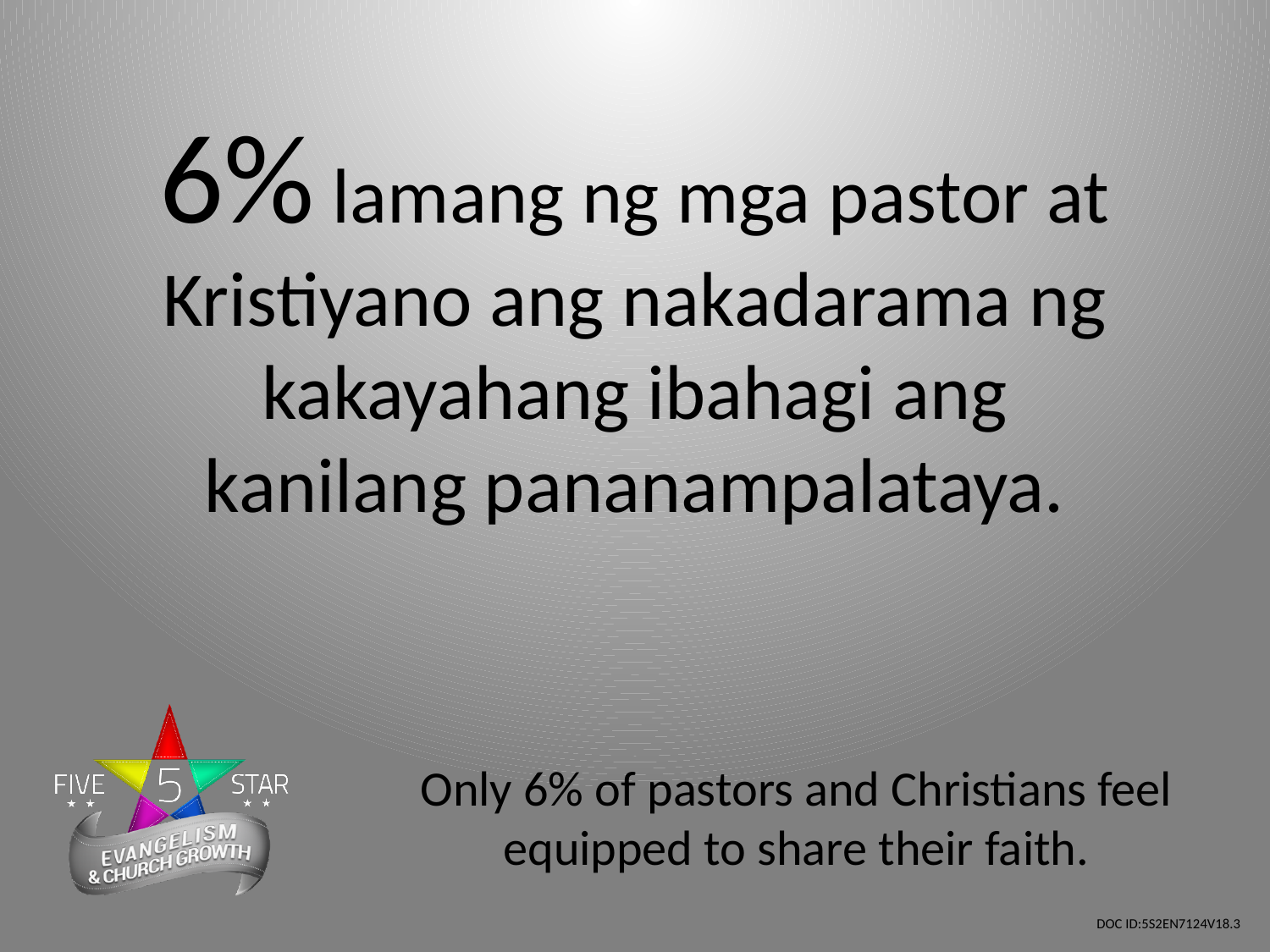

6% lamang ng mga pastor at Kristiyano ang nakadarama ng kakayahang ibahagi ang kanilang pananampalataya.
Only 6% of pastors and Christians feel equipped to share their faith.
DOC ID:5S2EN7124V18.3